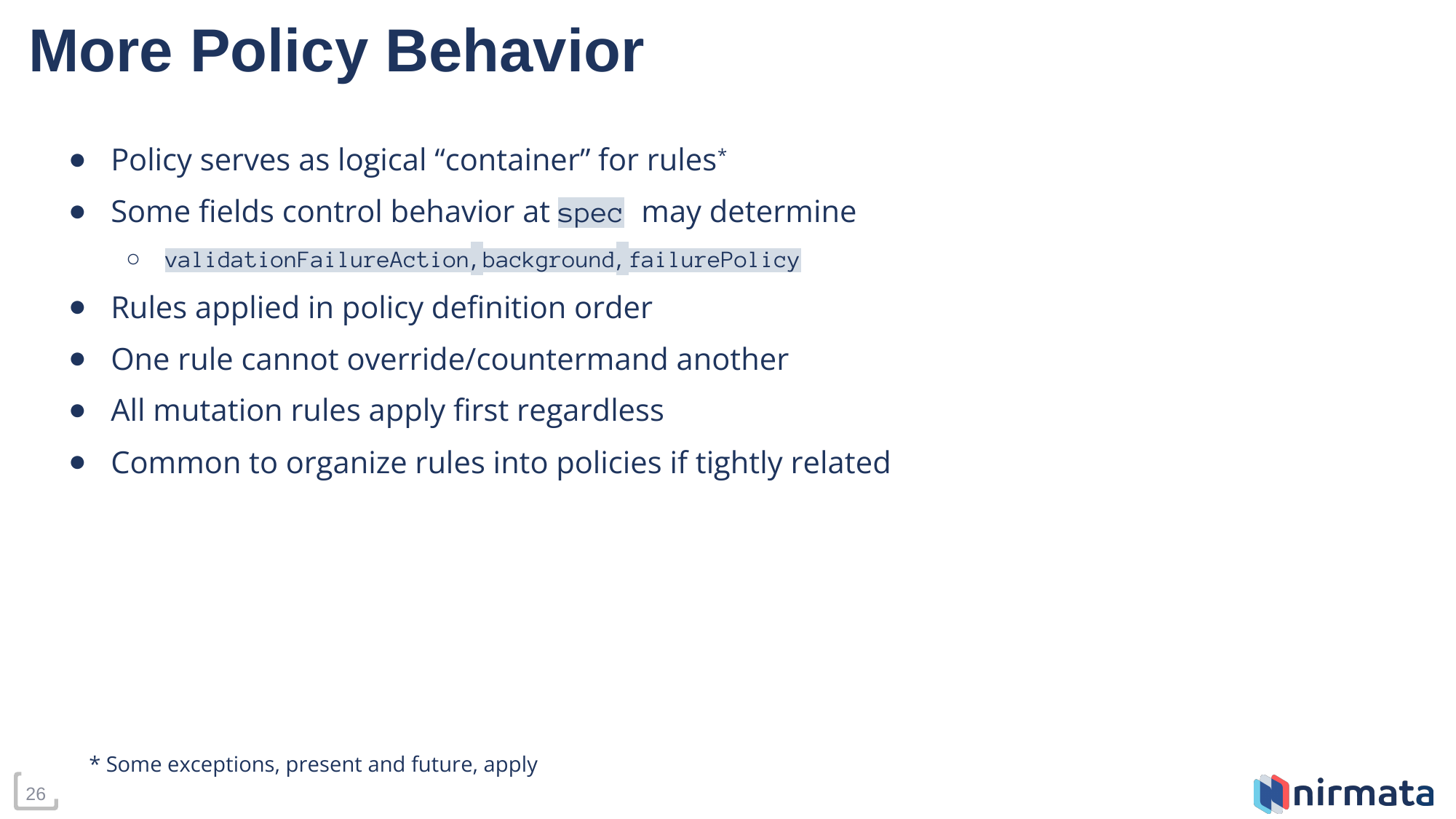

# More Policy Behavior
Policy serves as logical “container” for rules*
Some fields control behavior at spec may determine
validationFailureAction, background, failurePolicy
Rules applied in policy definition order
One rule cannot override/countermand another
All mutation rules apply first regardless
Common to organize rules into policies if tightly related
* Some exceptions, present and future, apply
26